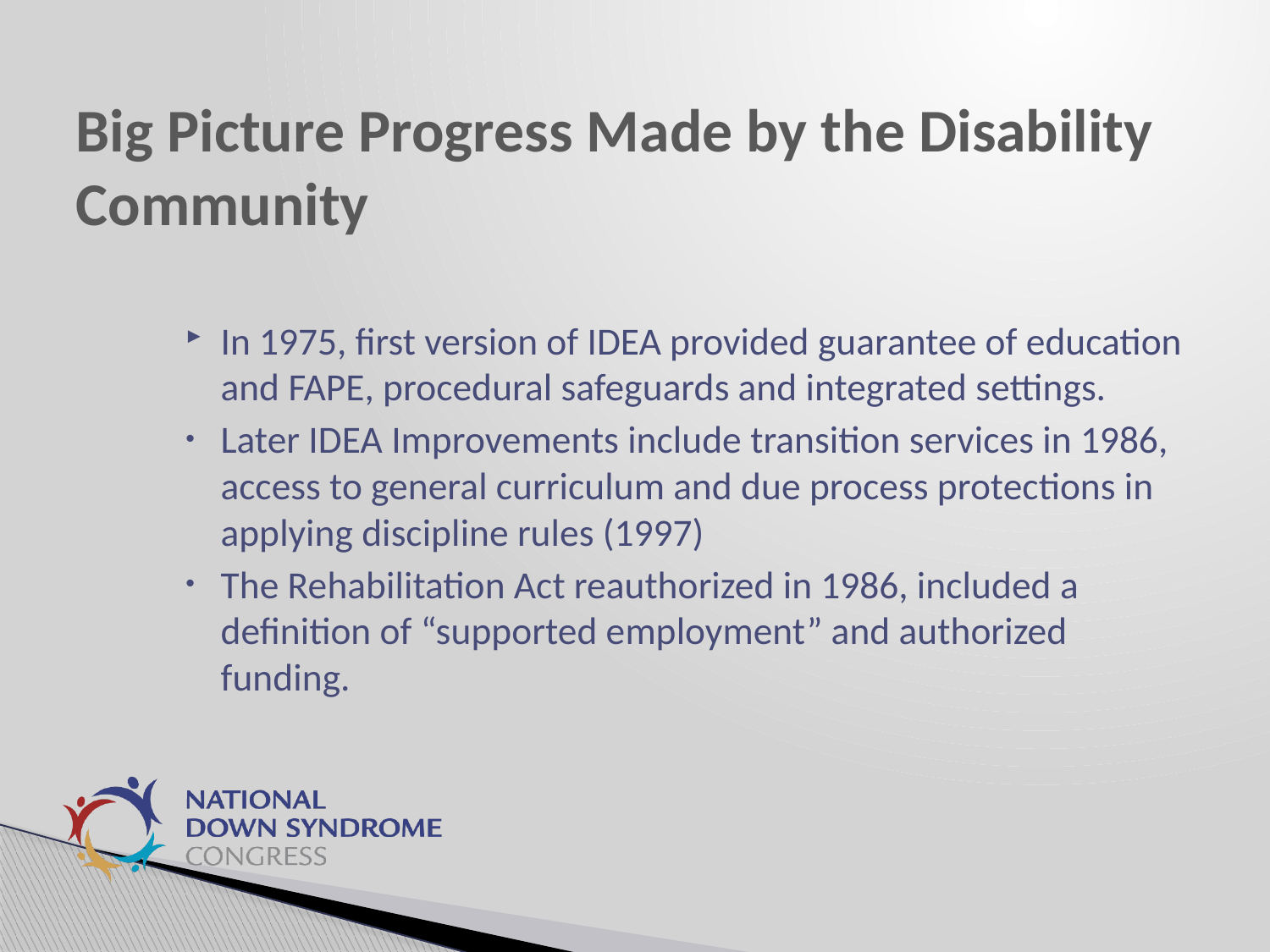

# Big Picture Progress Made by the Disability Community

In 1975, first version of IDEA provided guarantee of education and FAPE, procedural safeguards and integrated settings.
Later IDEA Improvements include transition services in 1986, access to general curriculum and due process protections in applying discipline rules (1997)
The Rehabilitation Act reauthorized in 1986, included a definition of “supported employment” and authorized funding.